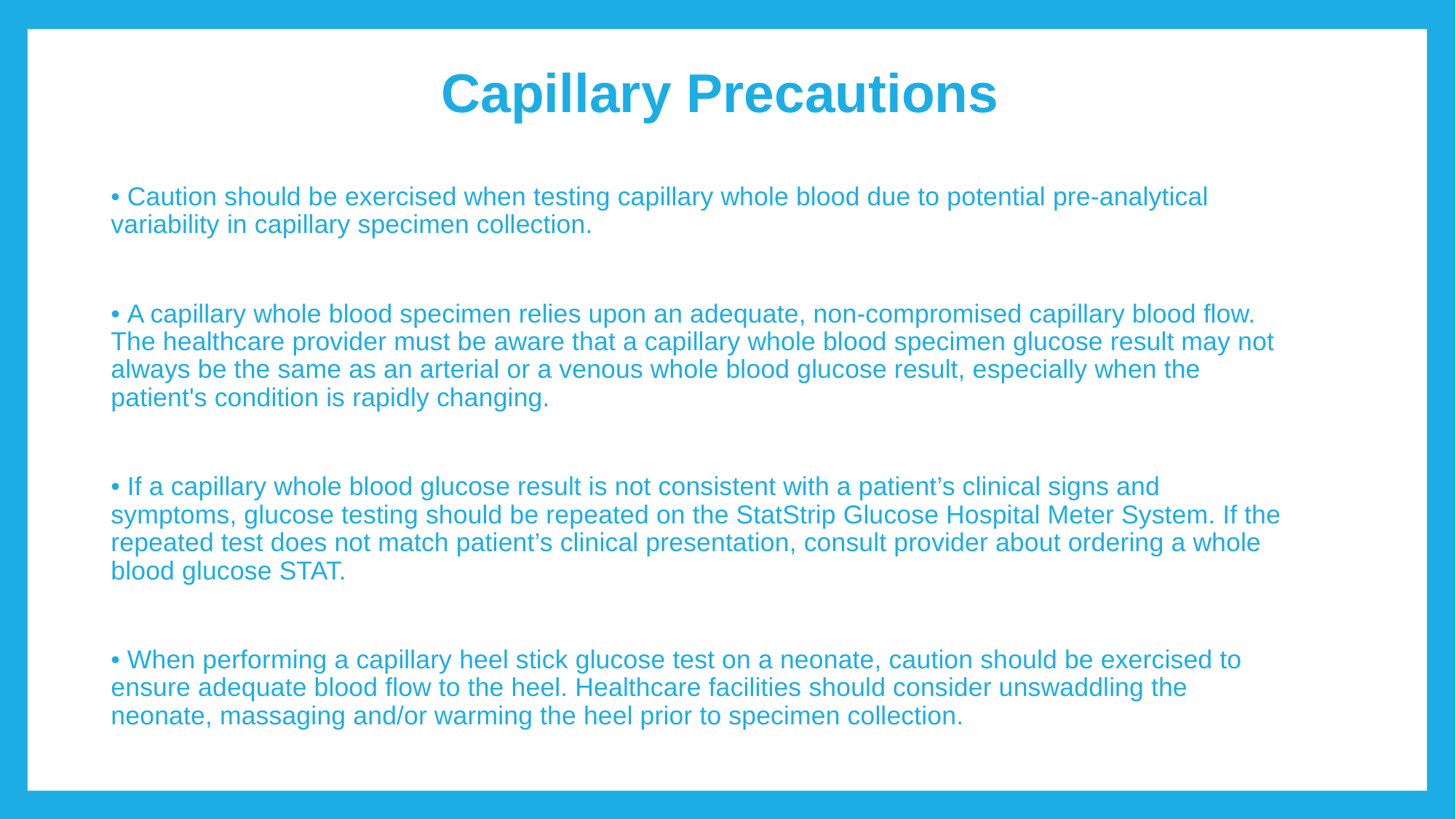

# Capillary Precautions
• Caution should be exercised when testing capillary whole blood due to potential pre-analytical variability in capillary specimen collection.

• A capillary whole blood specimen relies upon an adequate, non-compromised capillary blood flow. The healthcare provider must be aware that a capillary whole blood specimen glucose result may not always be the same as an arterial or a venous whole blood glucose result, especially when the patient's condition is rapidly changing.

• If a capillary whole blood glucose result is not consistent with a patient’s clinical signs and symptoms, glucose testing should be repeated on the StatStrip Glucose Hospital Meter System. If the repeated test does not match patient’s clinical presentation, consult provider about ordering a whole blood glucose STAT.

• When performing a capillary heel stick glucose test on a neonate, caution should be exercised to ensure adequate blood flow to the heel. Healthcare facilities should consider unswaddling the neonate, massaging and/or warming the heel prior to specimen collection.